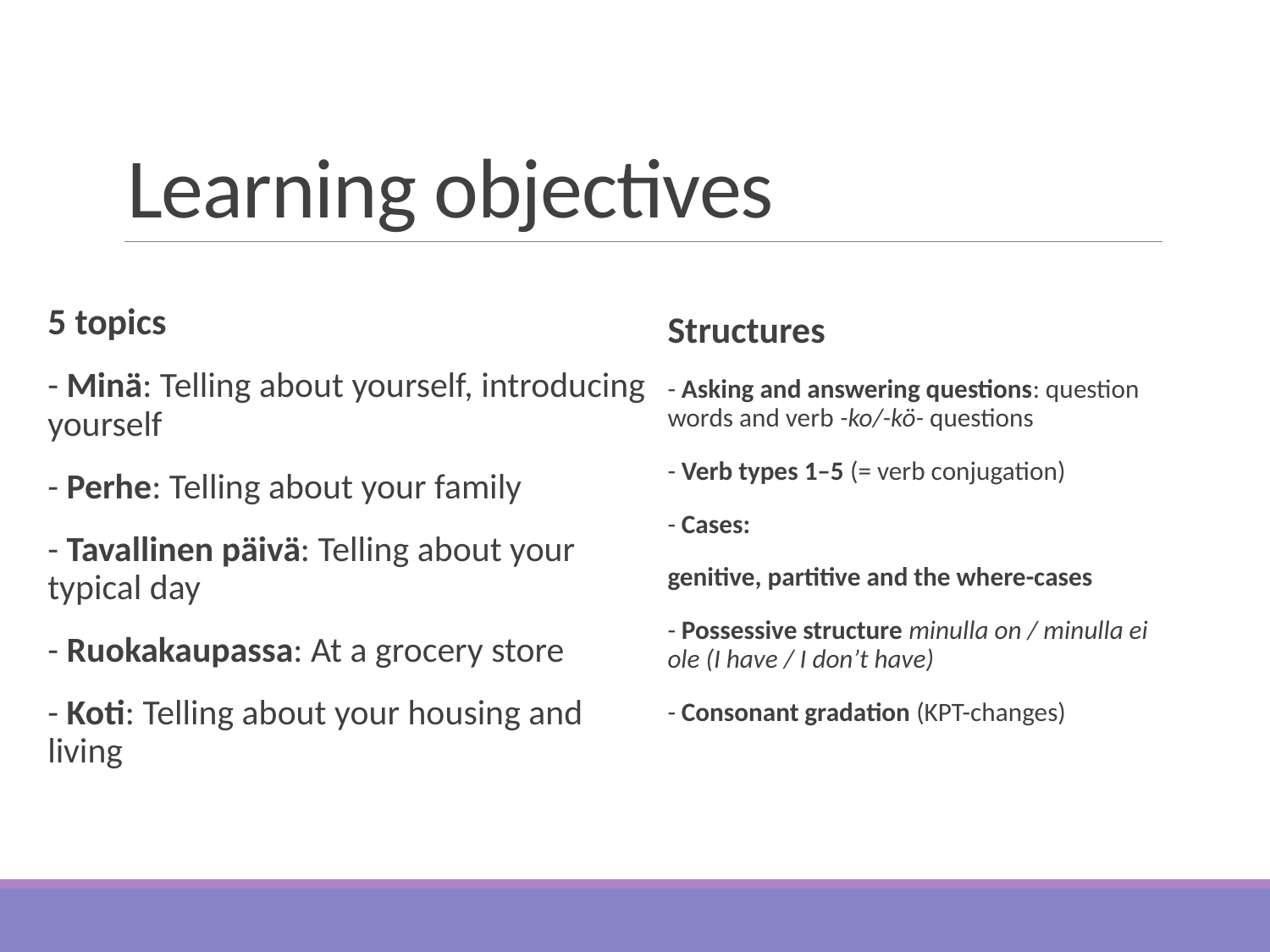

# Learning objectives
5 topics
- Minä: Telling about yourself, introducing yourself
- Perhe: Telling about your family
- Tavallinen päivä: Telling about your typical day
- Ruokakaupassa: At a grocery store
- Koti: Telling about your housing and living
Structures
- Asking and answering questions: question words and verb -ko/-kö- questions
- Verb types 1–5 (= verb conjugation)
- Cases:
genitive, partitive and the where-cases
- Possessive structure minulla on / minulla ei ole (I have / I don’t have)
- Consonant gradation (KPT-changes)